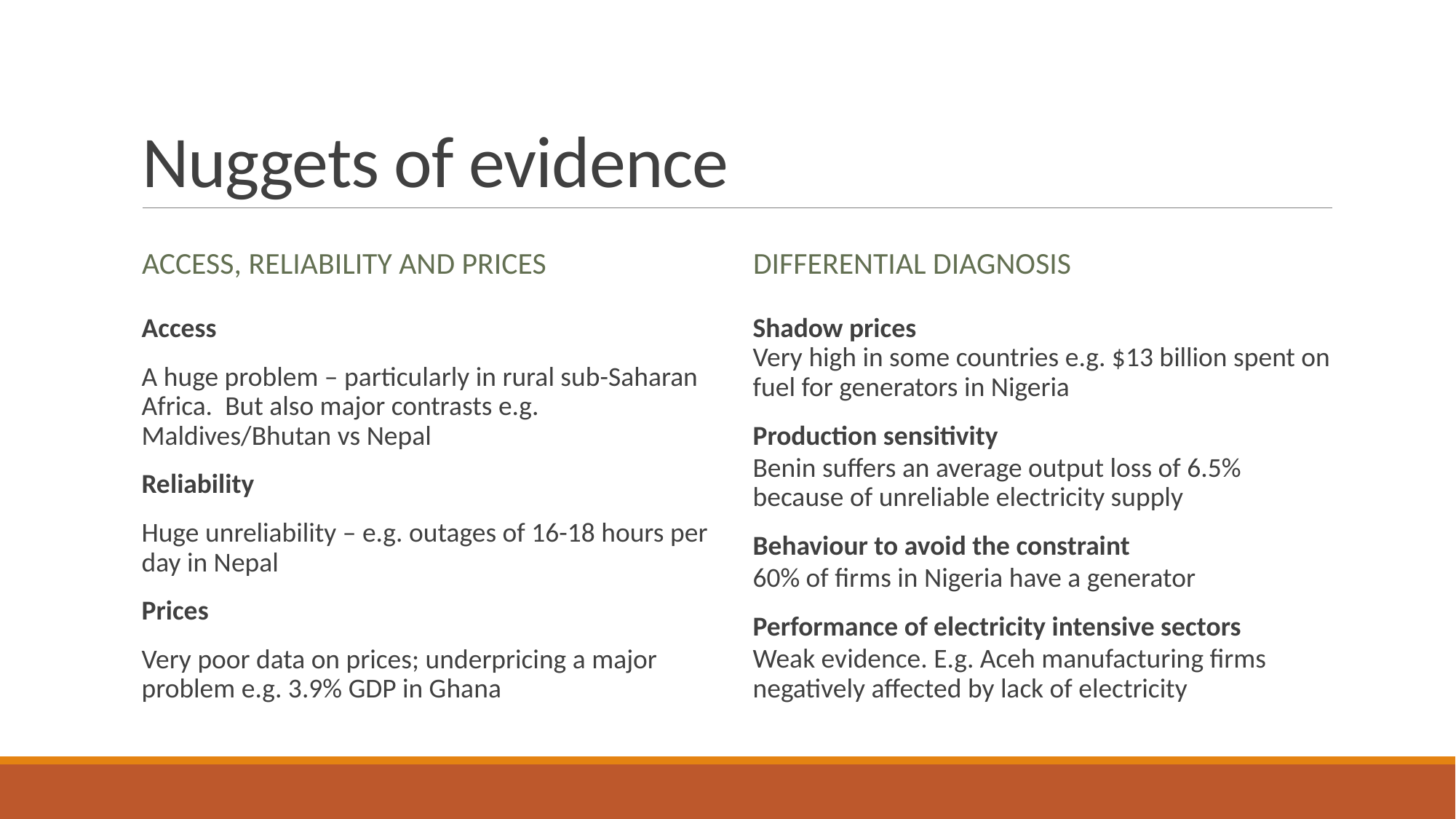

# Nuggets of evidence
Access, reliability and prices
Differential diagnosis
Access
A huge problem – particularly in rural sub-Saharan Africa.  But also major contrasts e.g. Maldives/Bhutan vs Nepal
Reliability
Huge unreliability – e.g. outages of 16-18 hours per day in Nepal
Prices
Very poor data on prices; underpricing a major problem e.g. 3.9% GDP in Ghana

Shadow prices
Very high in some countries e.g. $13 billion spent on fuel for generators in Nigeria
Production sensitivity
Benin suffers an average output loss of 6.5% because of unreliable electricity supply
Behaviour to avoid the constraint
60% of firms in Nigeria have a generator
Performance of electricity intensive sectors
Weak evidence. E.g. Aceh manufacturing firms negatively affected by lack of electricity